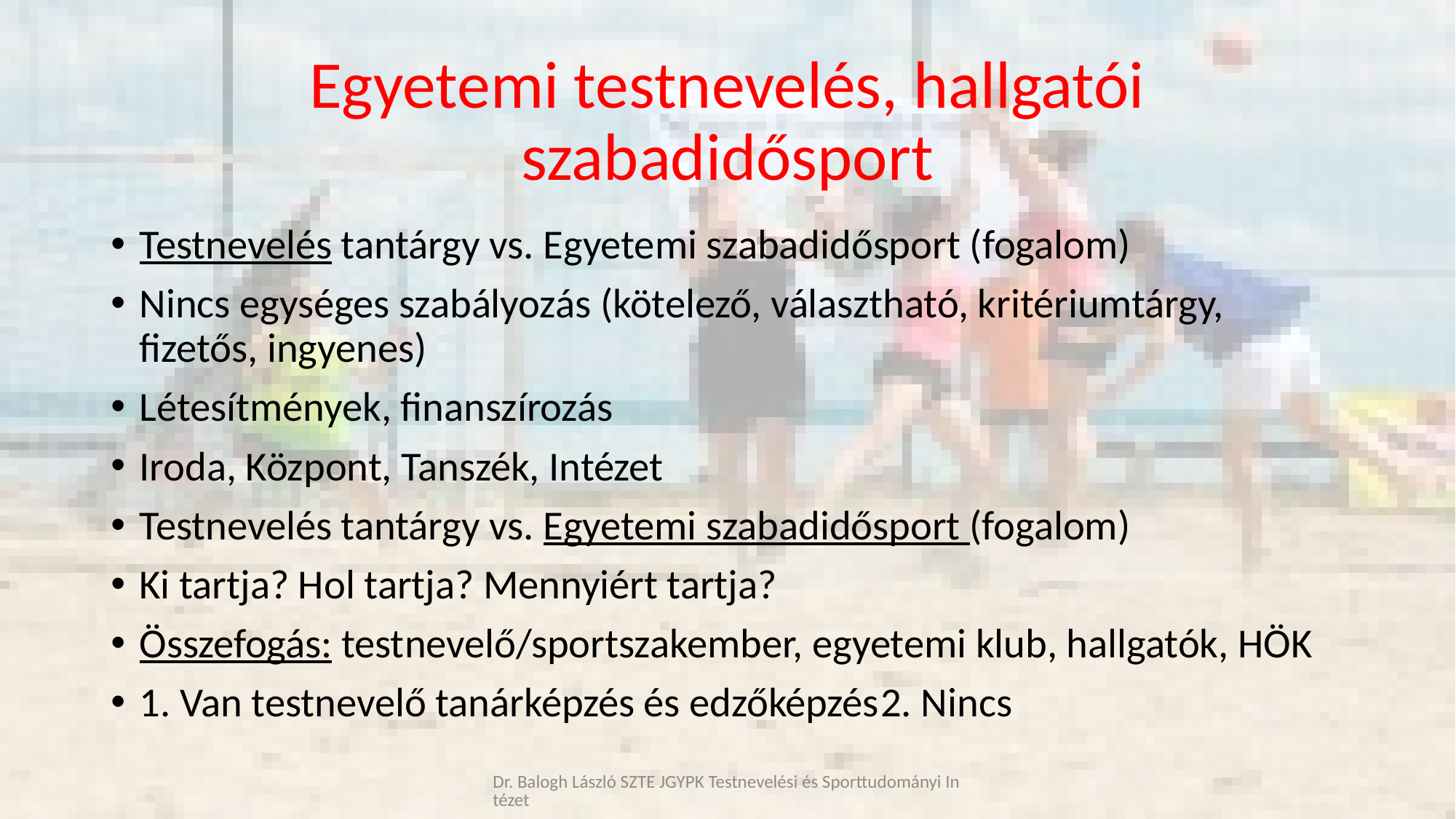

# Egyetemi testnevelés, hallgatói szabadidősport
Testnevelés tantárgy vs. Egyetemi szabadidősport (fogalom)
Nincs egységes szabályozás (kötelező, választható, kritériumtárgy, fizetős, ingyenes)
Létesítmények, finanszírozás
Iroda, Központ, Tanszék, Intézet
Testnevelés tantárgy vs. Egyetemi szabadidősport (fogalom)
Ki tartja? Hol tartja? Mennyiért tartja?
Összefogás: testnevelő/sportszakember, egyetemi klub, hallgatók, HÖK
1. Van testnevelő tanárképzés és edzőképzés		2. Nincs

Dr. Balogh László SZTE JGYPK Testnevelési és Sporttudományi Intézet